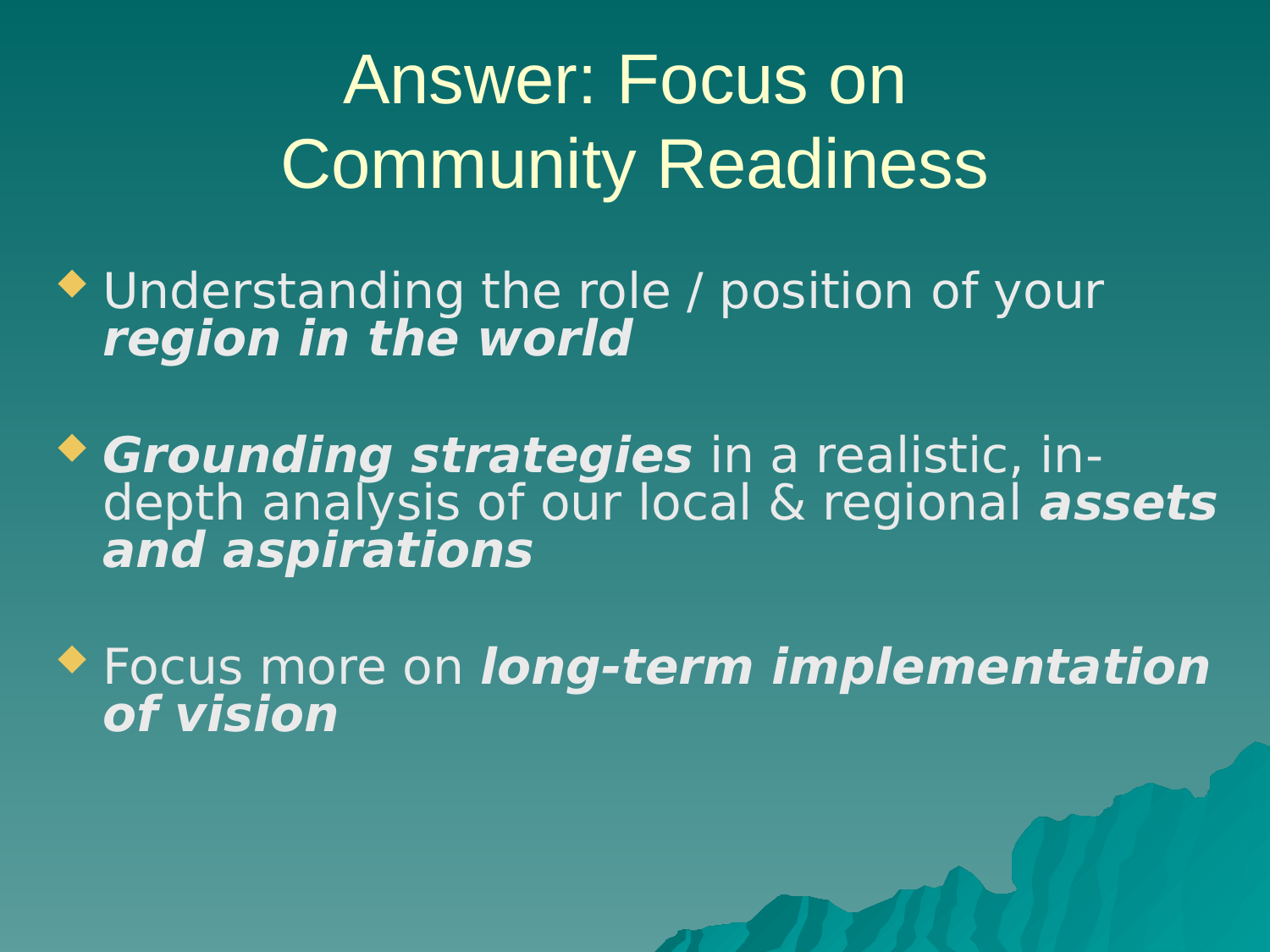

# Answer: Focus on Community Readiness
Understanding the role / position of your region in the world

Grounding strategies in a realistic, in-depth analysis of our local & regional assets and aspirations

Focus more on long-term implementation of vision